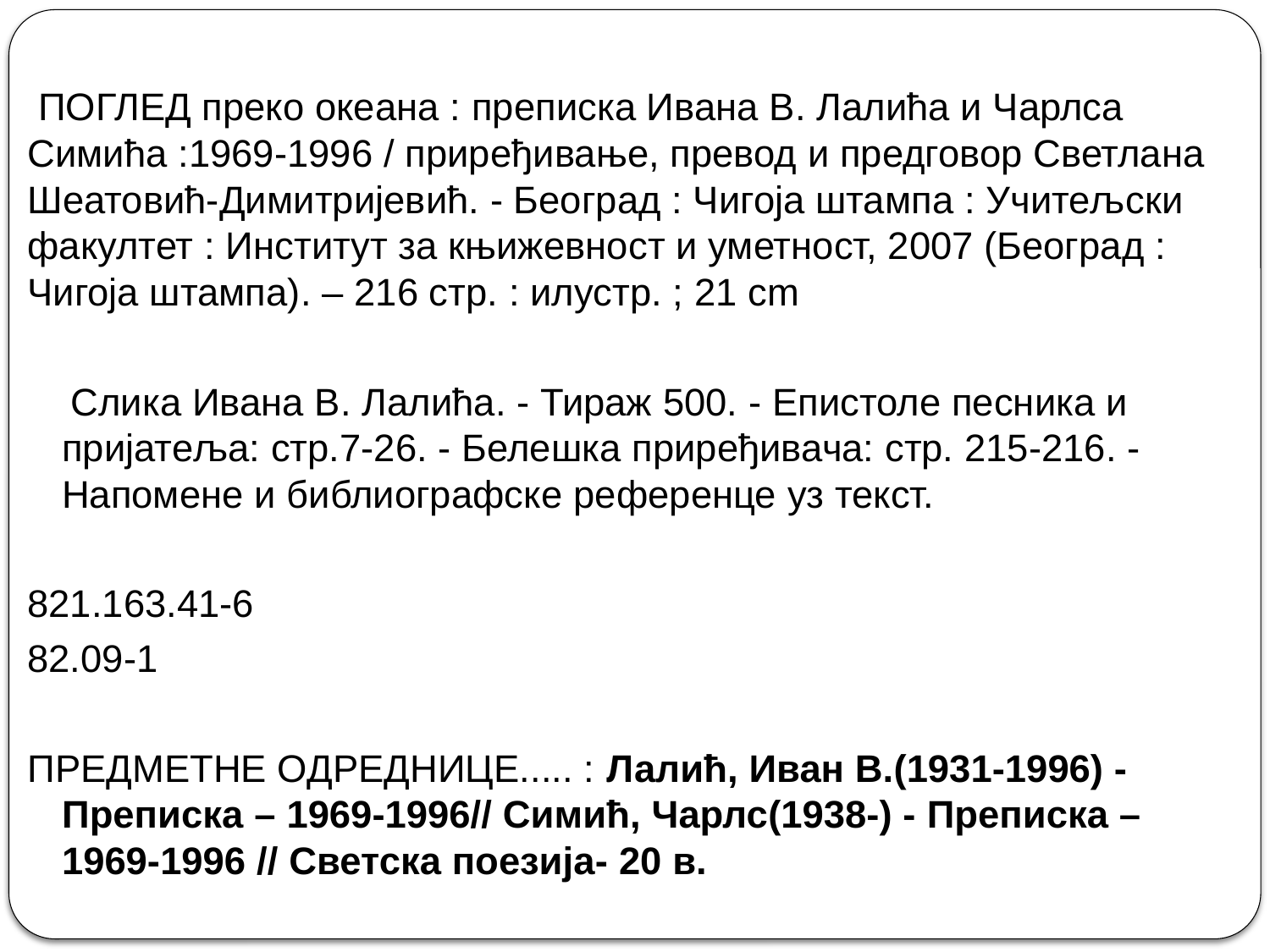

ПОГЛЕД преко океана : преписка Ивана В. Лалића и Чарлса Симића :1969-1996 / приређивање, превод и предговор Светлана Шеатовић-Димитријевић. - Београд : Чигоја штампа : Учитељски факултет : Институт за књижевност и уметност, 2007 (Београд : Чигоја штампа). – 216 стр. : илустр. ; 21 cm

    Слика Ивана В. Лалића. - Тираж 500. - Епистоле песника и пријатеља: стр.7-26. - Белешка приређивача: стр. 215-216. - Напомене и библиографске референце уз текст.

821.163.41-6
82.09-1

ПРЕДМЕТНЕ ОДРЕДНИЦЕ..... : Лалић, Иван В.(1931-1996) - Преписка – 1969-1996// Симић, Чарлс(1938-) - Преписка – 1969-1996 // Светска поезија- 20 в.